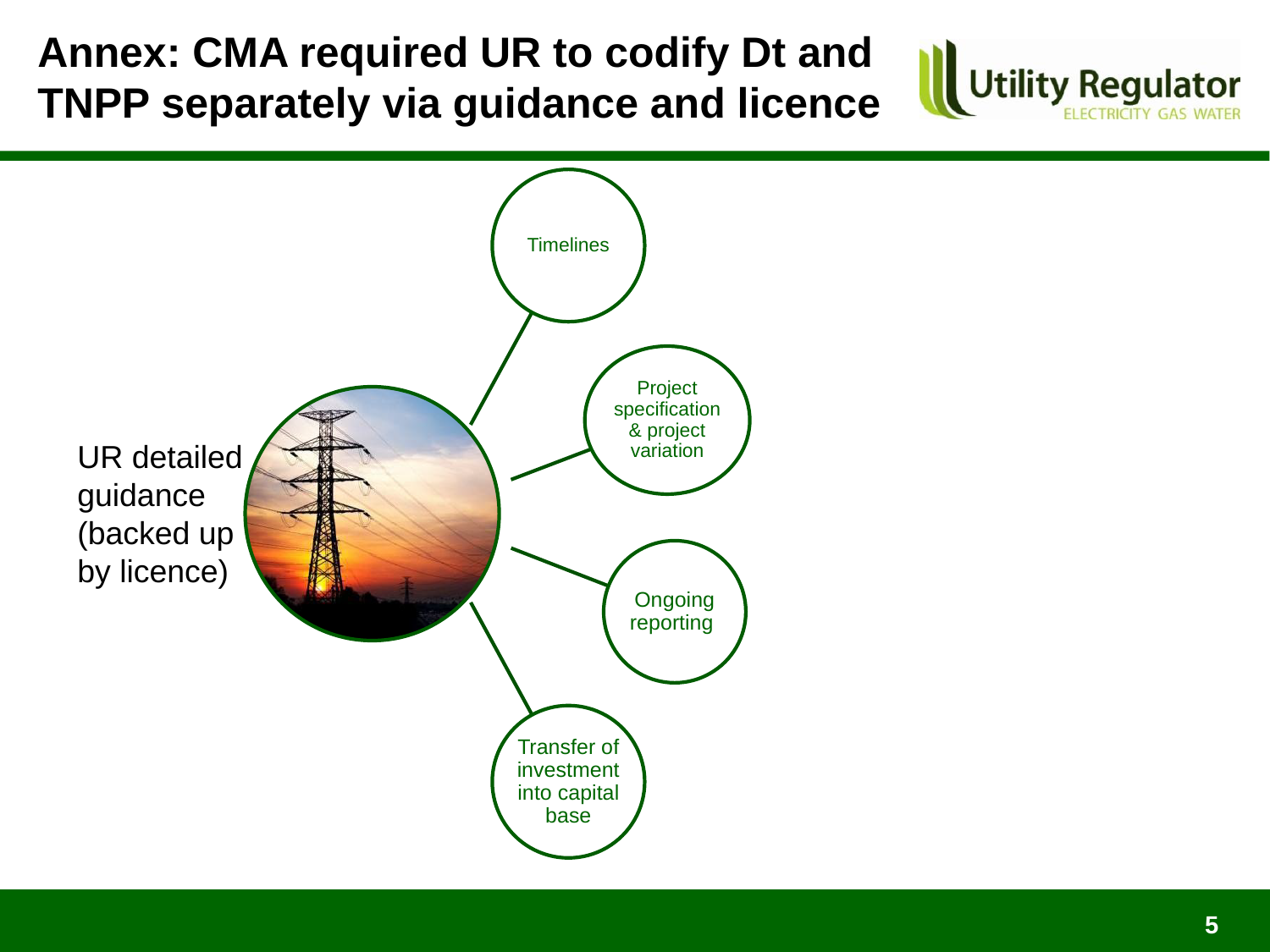

# Annex: CMA required UR to codify Dt and TNPP separately via guidance and licence
Timelines
Project specification & project variation
Ongoing reporting
Transfer of investment into capital base
UR detailed guidance (backed up by licence)
5